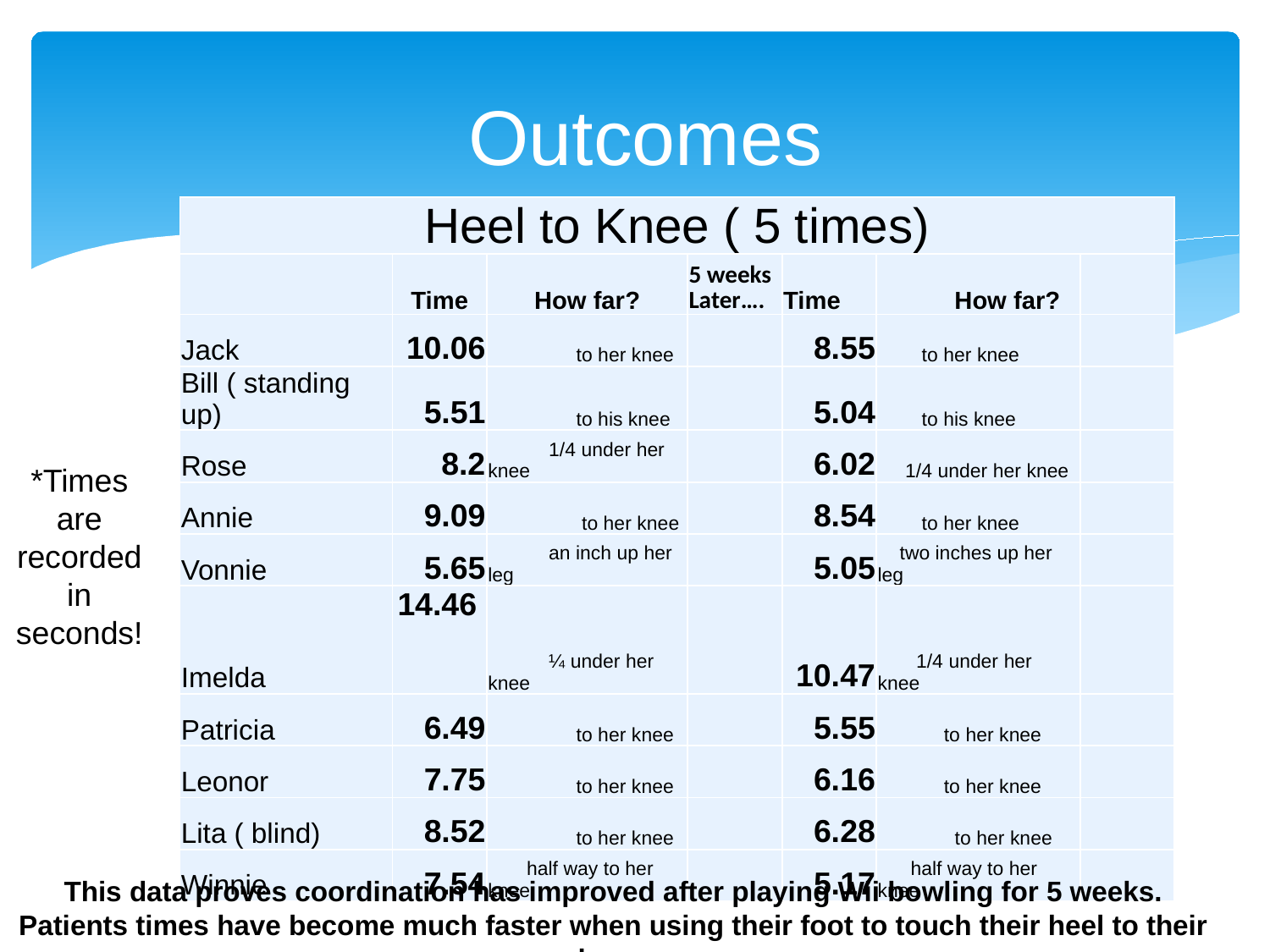

# Outcomes
| Heel to Knee ( 5 times) |  |  |  |  |  |  |
| --- | --- | --- | --- | --- | --- | --- |
|  | Time | How far? | 5 weeks Later…. | Time | How far? |  |
| Jack | 10.06 | to her knee |  | 8.55 | to her knee |  |
| Bill ( standing up) | 5.51 | to his knee |  | 5.04 | to his knee |  |
| Rose | 8.2 | 1/4 under her knee |  | 6.02 | 1/4 under her knee |  |
| Annie | 9.09 | to her knee |  | 8.54 | to her knee |  |
| Vonnie | 5.65 | an inch up her leg |  | 5.05 | two inches up her leg |  |
| Imelda | 14.46 | ¼ under her knee |  | 10.47 | 1/4 under her knee |  |
| Patricia | 6.49 | to her knee |  | 5.55 | to her knee |  |
| Leonor | 7.75 | to her knee |  | 6.16 | to her knee |  |
| Lita ( blind) | 8.52 | to her knee |  | 6.28 | to her knee |  |
| Winnie | 7.54 | half way to her knee |  | 5.17 | half way to her knee |  |

*Times are recorded in seconds!

This data proves coordination has improved after playing Wii bowling for 5 weeks.
Patients times have become much faster when using their foot to touch their heel to their knee.